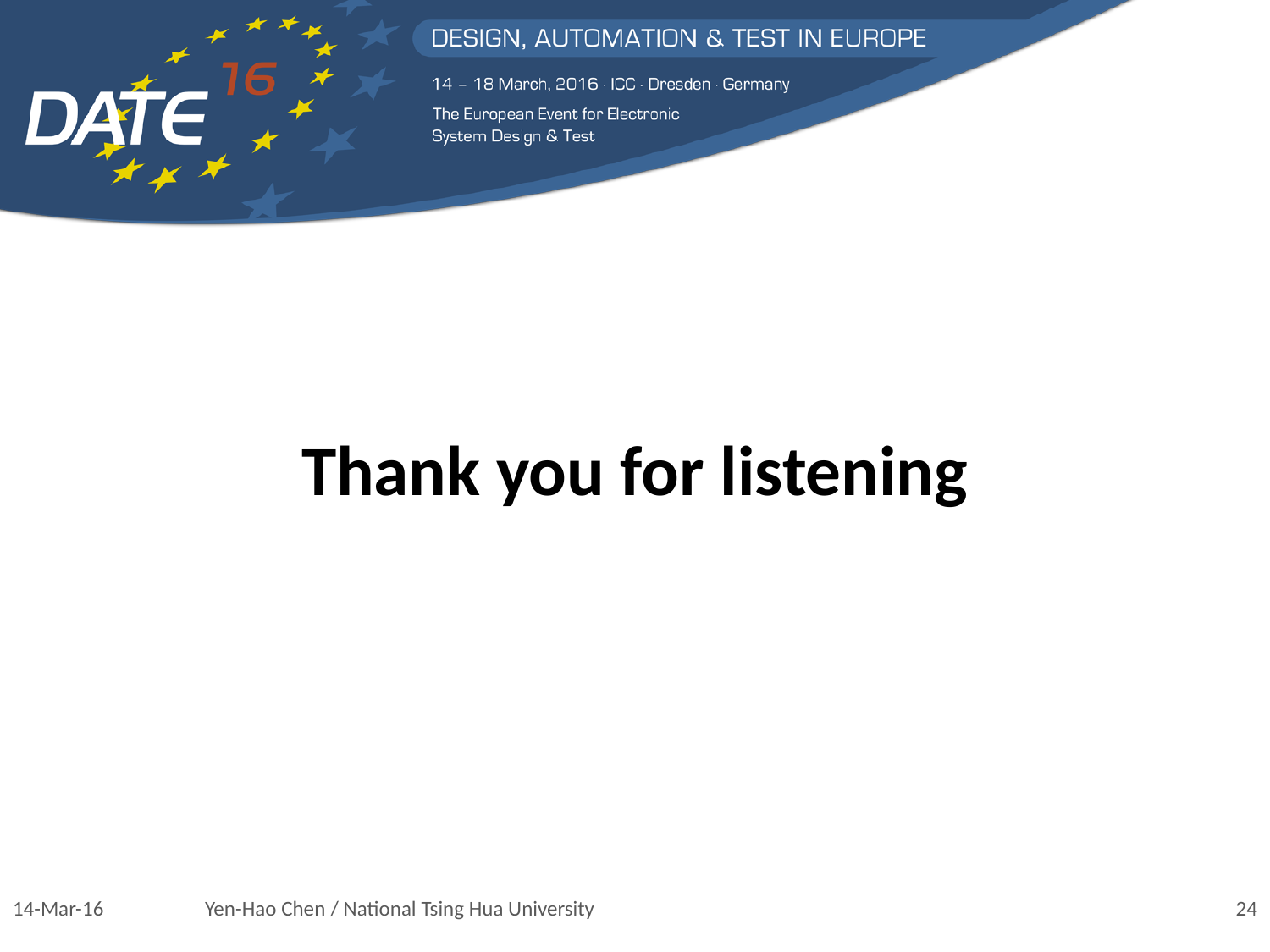

Thank you for listening

14-Mar-16
Yen-Hao Chen / National Tsing Hua University
24